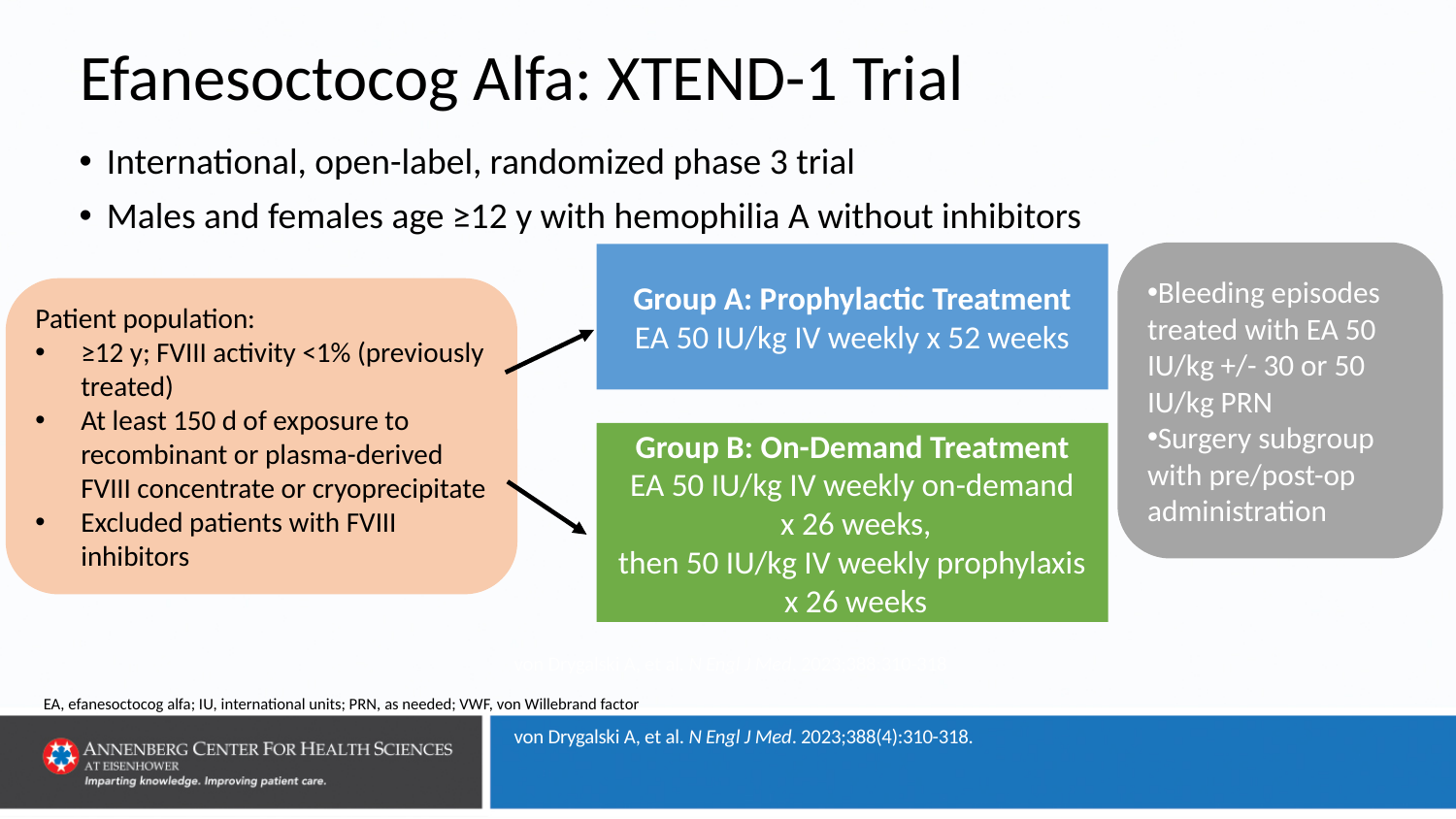

# Efanesoctocog Alfa: XTEND-1 Trial
International, open-label, randomized phase 3 trial
Males and females age ≥12 y with hemophilia A without inhibitors
Bleeding episodes treated with EA 50 IU/kg +/- 30 or 50 IU/kg PRN
Surgery subgroup with pre/post-op administration
Group A: Prophylactic Treatment
EA 50 IU/kg IV weekly x 52 weeks
Patient population:
≥12 y; FVIII activity <1% (previously treated)
At least 150 d of exposure to recombinant or plasma-derived FVIII concentrate or cryoprecipitate
Excluded patients with FVIII inhibitors

Group B: On-Demand Treatment
EA 50 IU/kg IV weekly on-demand
 x 26 weeks,
then 50 IU/kg IV weekly prophylaxis
 x 26 weeks

von Drygalski A, et al. N Engl J Med. 2023;388:310-318
EA, efanesoctocog alfa; IU, international units; PRN, as needed; VWF, von Willebrand factor
von Drygalski A, et al. N Engl J Med. 2023;388(4):310-318.